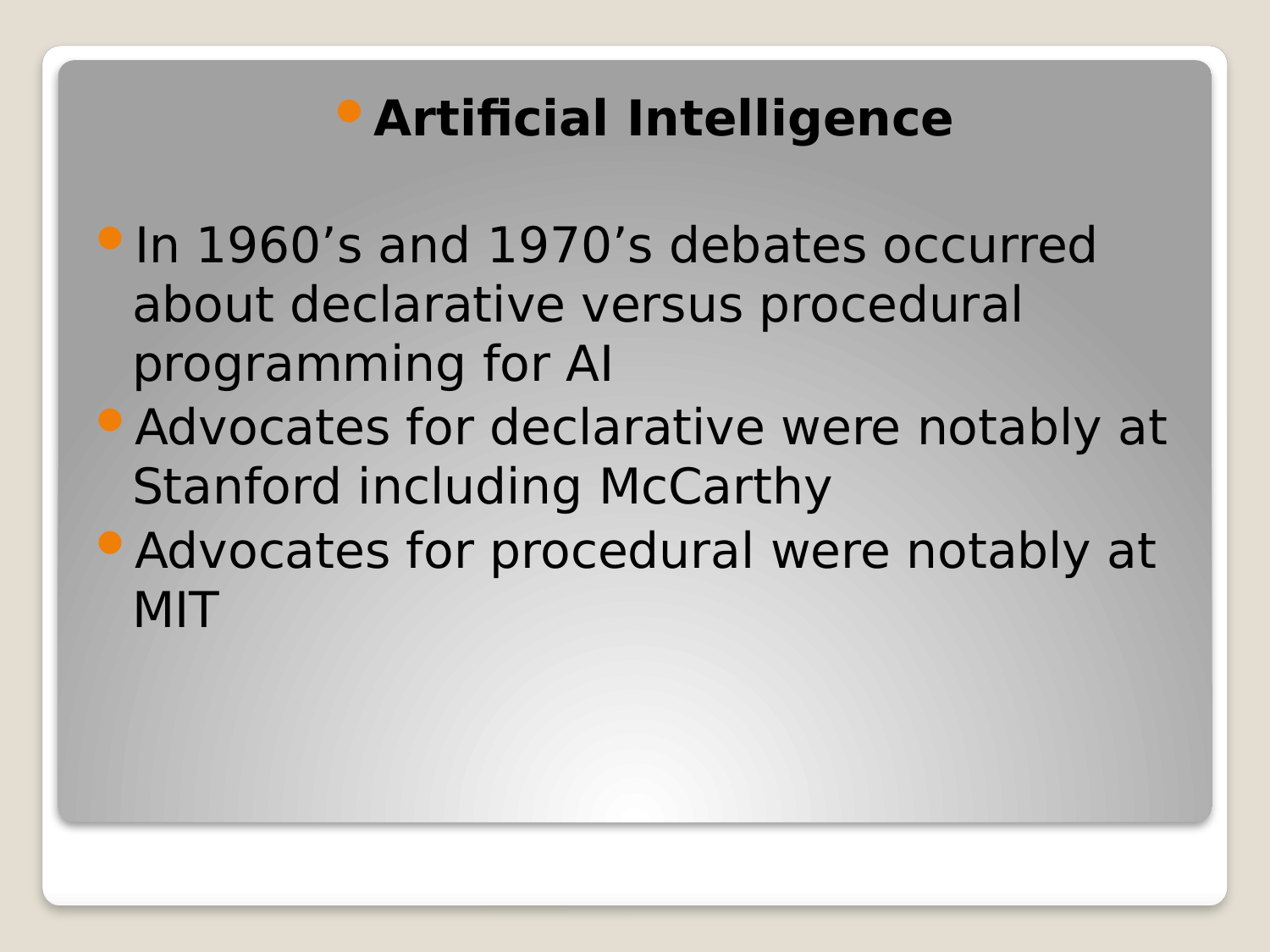

Artificial Intelligence

In 1960’s and 1970’s debates occurred about declarative versus procedural programming for AI
Advocates for declarative were notably at Stanford including McCarthy
Advocates for procedural were notably at MIT

#